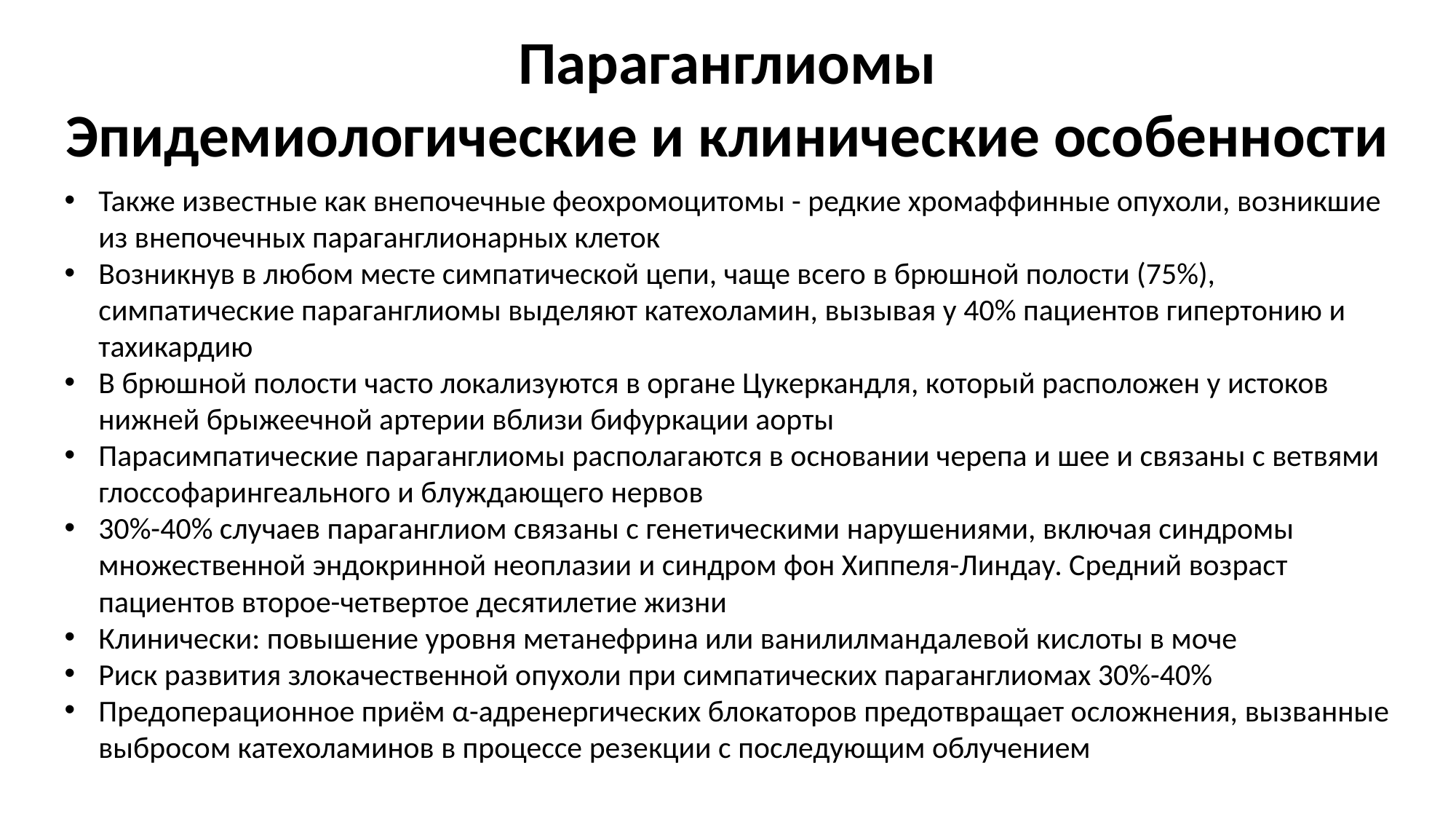

Параганглиомы
Эпидемиологические и клинические особенности
Также известные как внепочечные феохромоцитомы - редкие хромаффинные опухоли, возникшие из внепочечных параганглионарных клеток
Возникнув в любом месте симпатической цепи, чаще всего в брюшной полости (75%), симпатические параганглиомы выделяют катехоламин, вызывая у 40% пациентов гипертонию и тахикардию
В брюшной полости часто локализуются в органе Цукеркандля, который расположен у истоков нижней брыжеечной артерии вблизи бифуркации аорты
Парасимпатические параганглиомы располагаются в основании черепа и шее и связаны с ветвями глоссофарингеального и блуждающего нервов
30%-40% случаев параганглиом связаны с генетическими нарушениями, включая синдромы множественной эндокринной неоплазии и синдром фон Хиппеля-Линдау. Средний возраст пациентов второе-четвертое десятилетие жизни
Клинически: повышение уровня метанефрина или ванилилмандалевой кислоты в моче
Риск развития злокачественной опухоли при симпатических параганглиомах 30%-40%
Предоперационное приём α-адренергических блокаторов предотвращает осложнения, вызванные выбросом катехоламинов в процессе резекции с последующим облучением